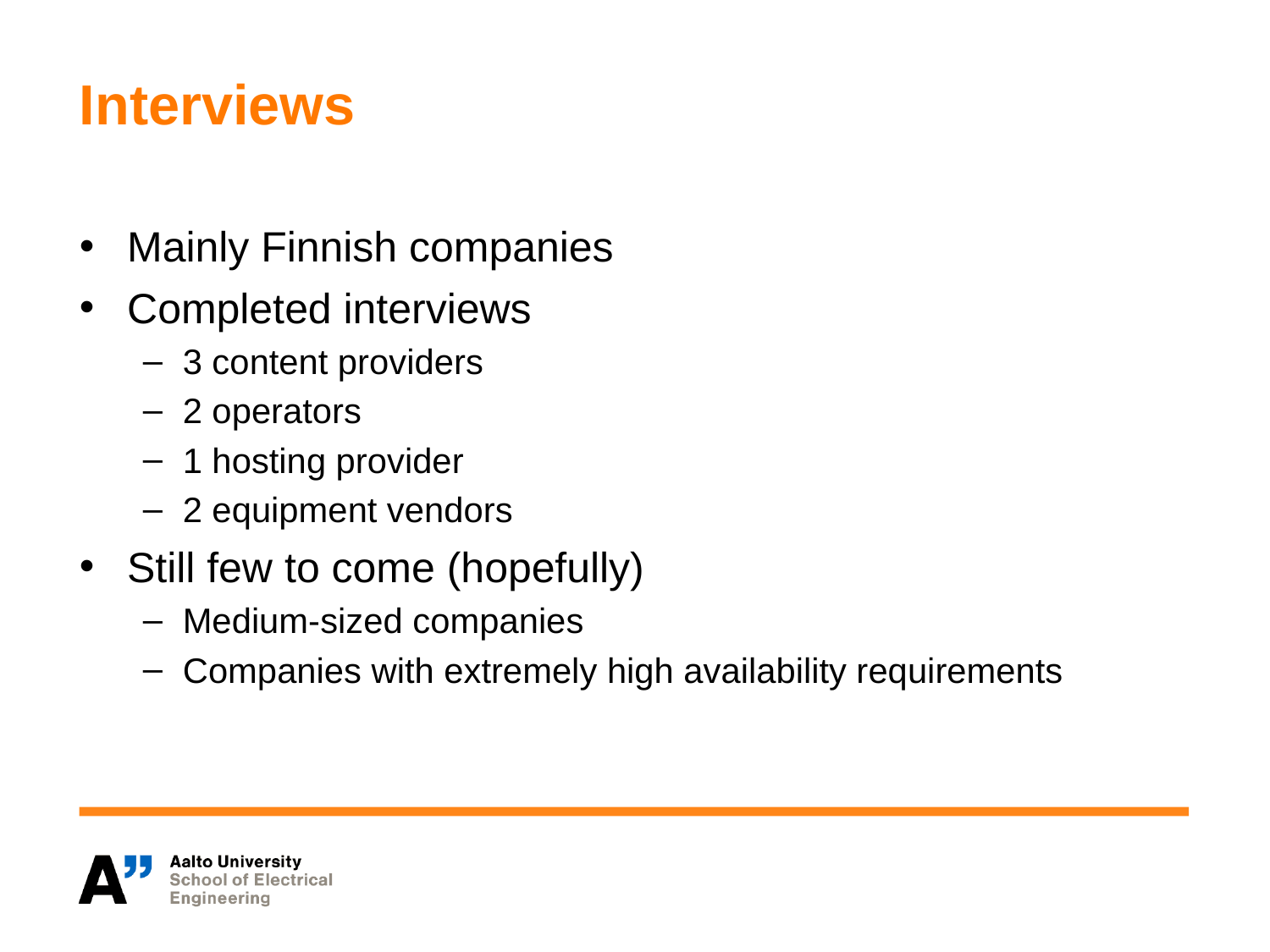

# Interviews
Mainly Finnish companies
Completed interviews
3 content providers
2 operators
1 hosting provider
2 equipment vendors
Still few to come (hopefully)
Medium-sized companies
Companies with extremely high availability requirements